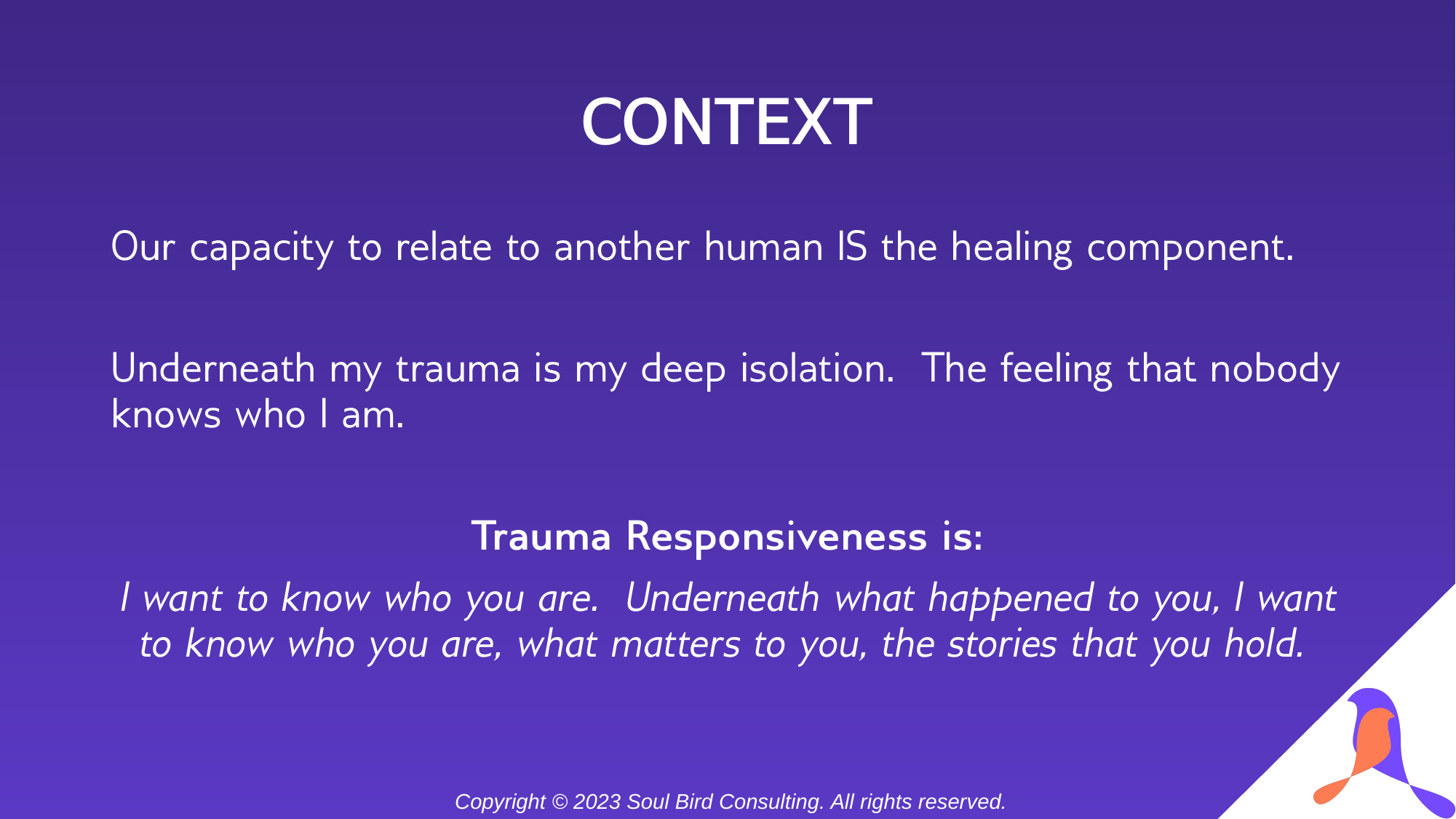

# CONTEXT
Our capacity to relate to another human IS the healing component.

Underneath my trauma is my deep isolation.  The feeling that nobody knows who I am.

Trauma Responsiveness is:
I want to know who you are.  Underneath what happened to you, I want to know who you are, what matters to you, the stories that you hold.
Copyright © 2023 Soul Bird Consulting. All rights reserved.